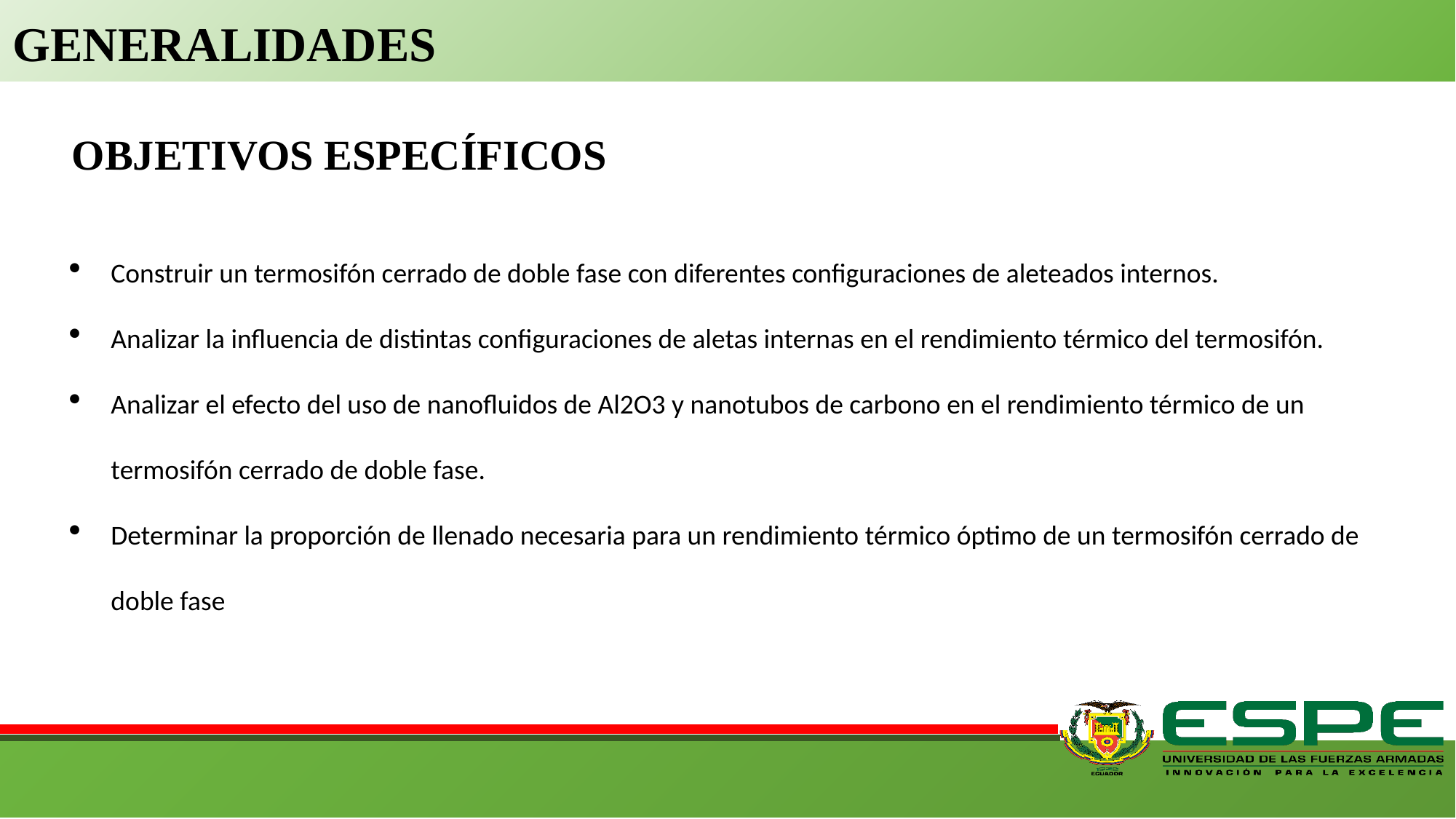

GENERALIDADES
OBJETIVOS ESPECÍFICOS
Construir un termosifón cerrado de doble fase con diferentes configuraciones de aleteados internos.
Analizar la influencia de distintas configuraciones de aletas internas en el rendimiento térmico del termosifón.
Analizar el efecto del uso de nanofluidos de Al2O3 y nanotubos de carbono en el rendimiento térmico de un termosifón cerrado de doble fase.
Determinar la proporción de llenado necesaria para un rendimiento térmico óptimo de un termosifón cerrado de doble fase